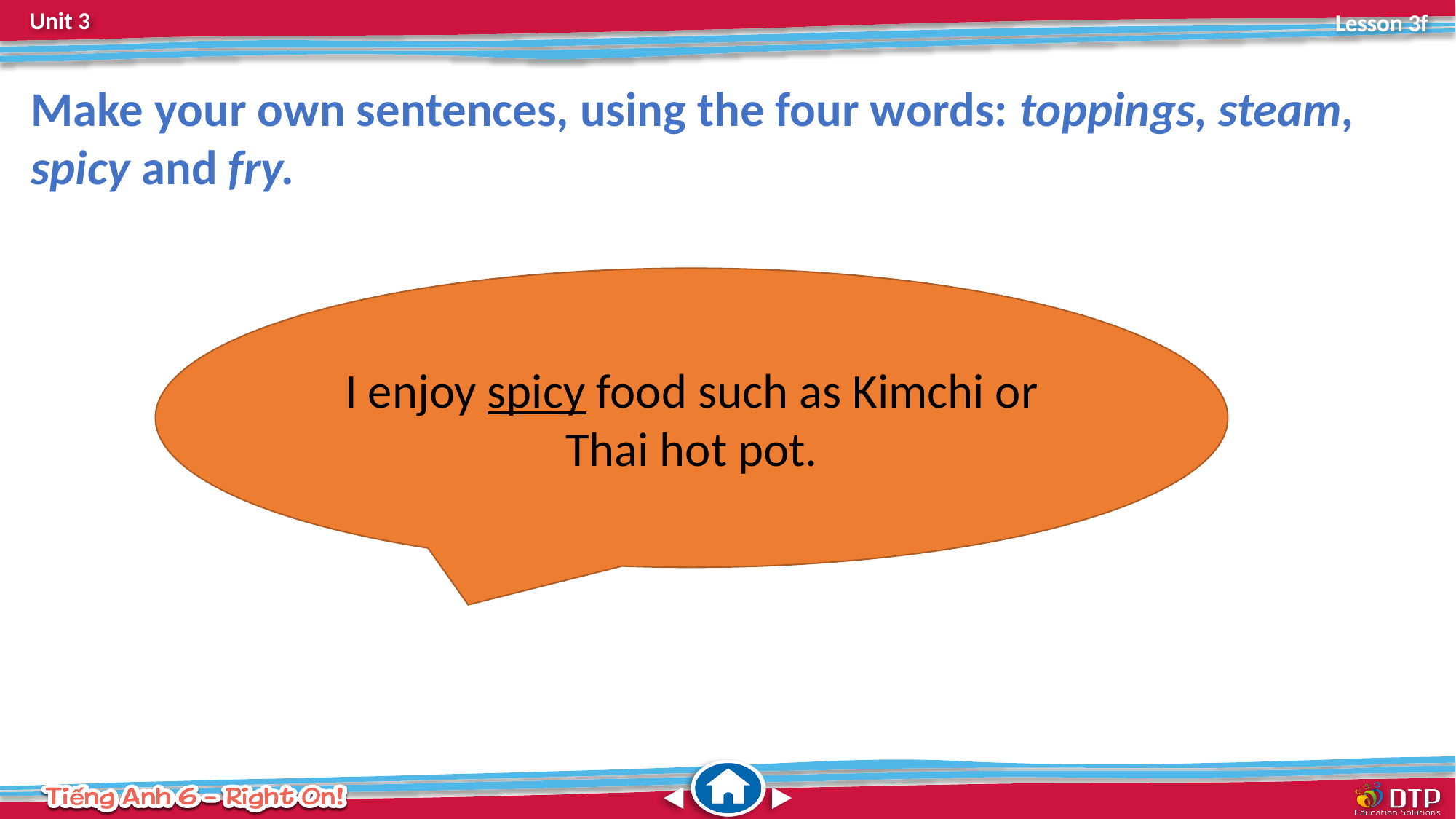

Make your own sentences, using the four words: toppings, steam, spicy and fry.
I enjoy spicy food such as Kimchi or Thai hot pot.